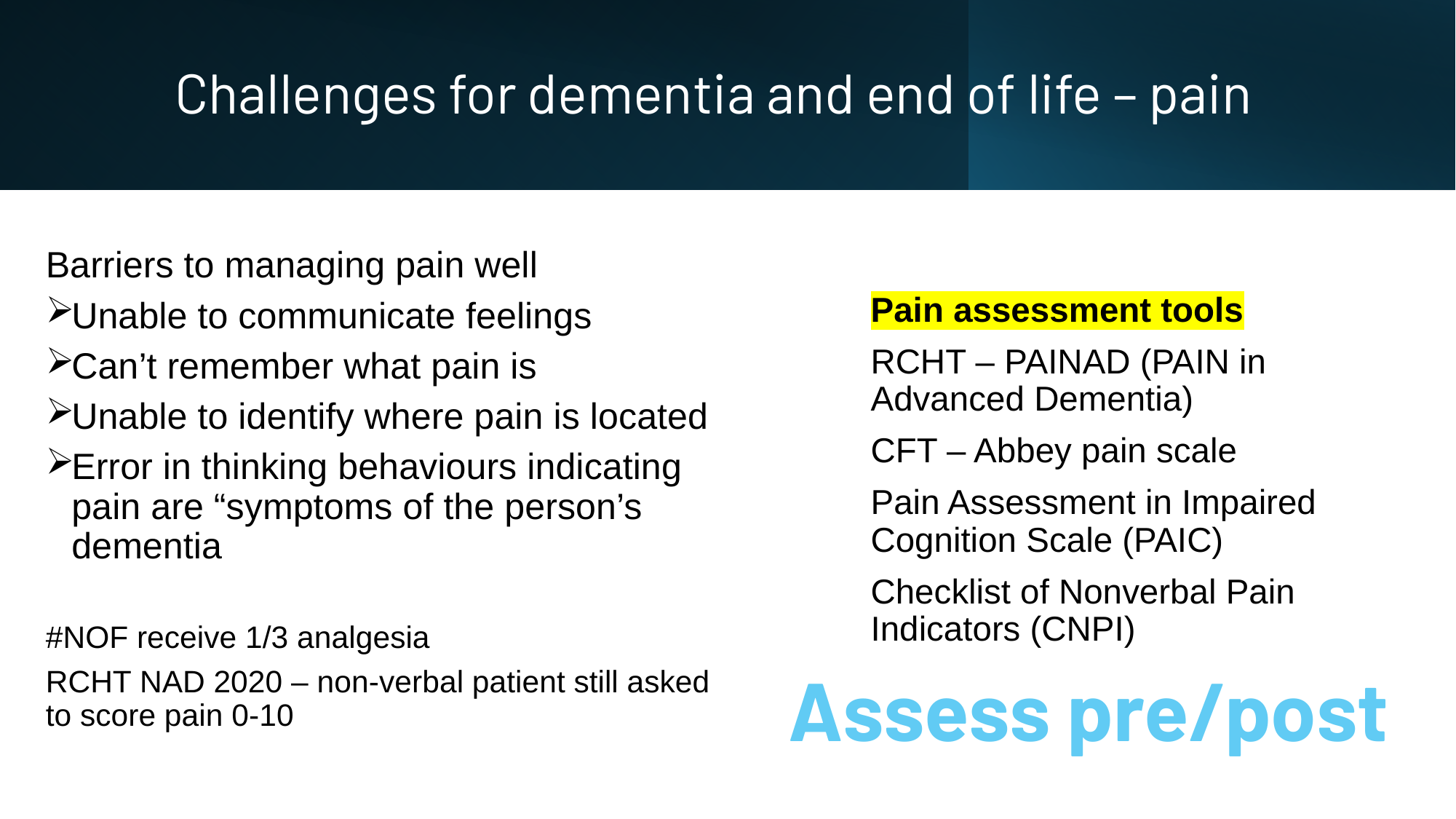

# Challenges for dementia and end of life – pain
Barriers to managing pain well
Unable to communicate feelings
Can’t remember what pain is
Unable to identify where pain is located
Error in thinking behaviours indicating pain are “symptoms of the person’s dementia

#NOF receive 1/3 analgesia
RCHT NAD 2020 – non-verbal patient still asked to score pain 0-10

Pain assessment tools
RCHT – PAINAD (PAIN in Advanced Dementia)
CFT – Abbey pain scale
Pain Assessment in Impaired Cognition Scale (PAIC)
Checklist of Nonverbal Pain Indicators (CNPI)

Assess pre/post